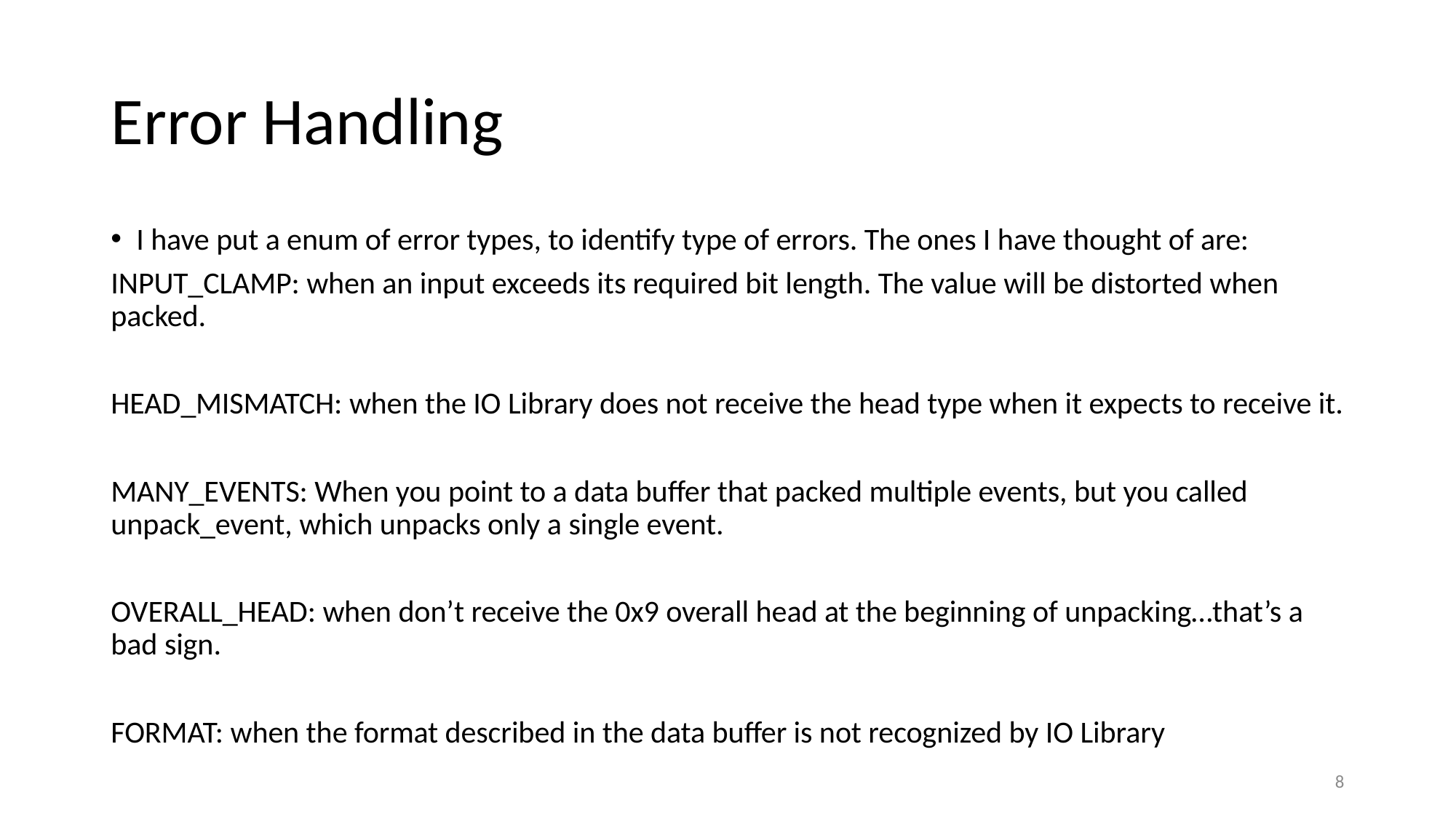

# Error Handling
I have put a enum of error types, to identify type of errors. The ones I have thought of are:
INPUT_CLAMP: when an input exceeds its required bit length. The value will be distorted when packed.

HEAD_MISMATCH: when the IO Library does not receive the head type when it expects to receive it.

MANY_EVENTS: When you point to a data buffer that packed multiple events, but you called unpack_event, which unpacks only a single event.

OVERALL_HEAD: when don’t receive the 0x9 overall head at the beginning of unpacking…that’s a bad sign.

FORMAT: when the format described in the data buffer is not recognized by IO Library
8